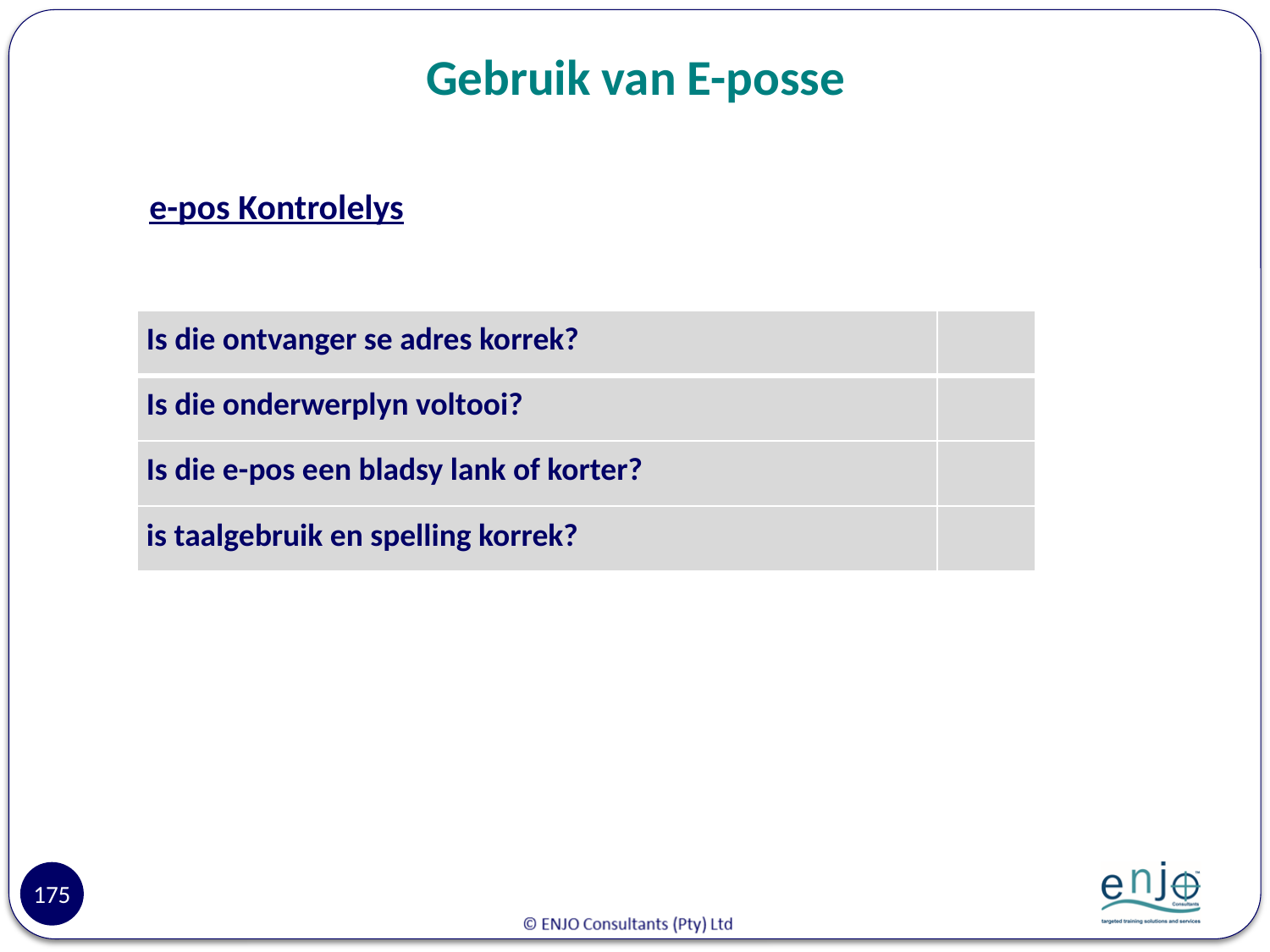

# Gebruik van E-posse

e-pos Kontrolelys
| Is die ontvanger se adres korrek? |  |
| --- | --- |
| Is die onderwerplyn voltooi? |  |
| Is die e-pos een bladsy lank of korter? |  |
| is taalgebruik en spelling korrek? |  |
175